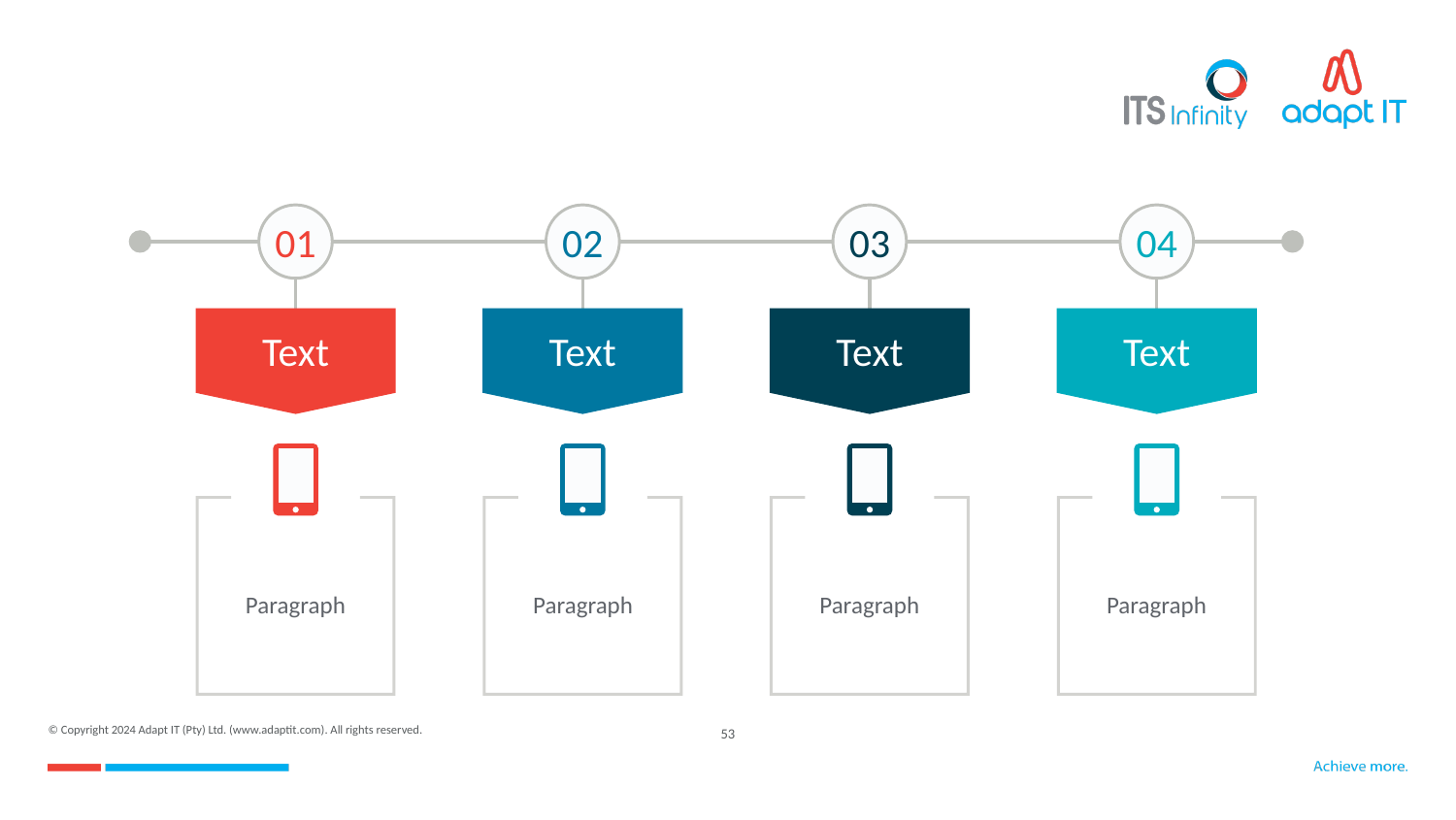

#

01
Text

Paragraph

02
Text

Paragraph

03
Text

Paragraph

04
Text

Paragraph